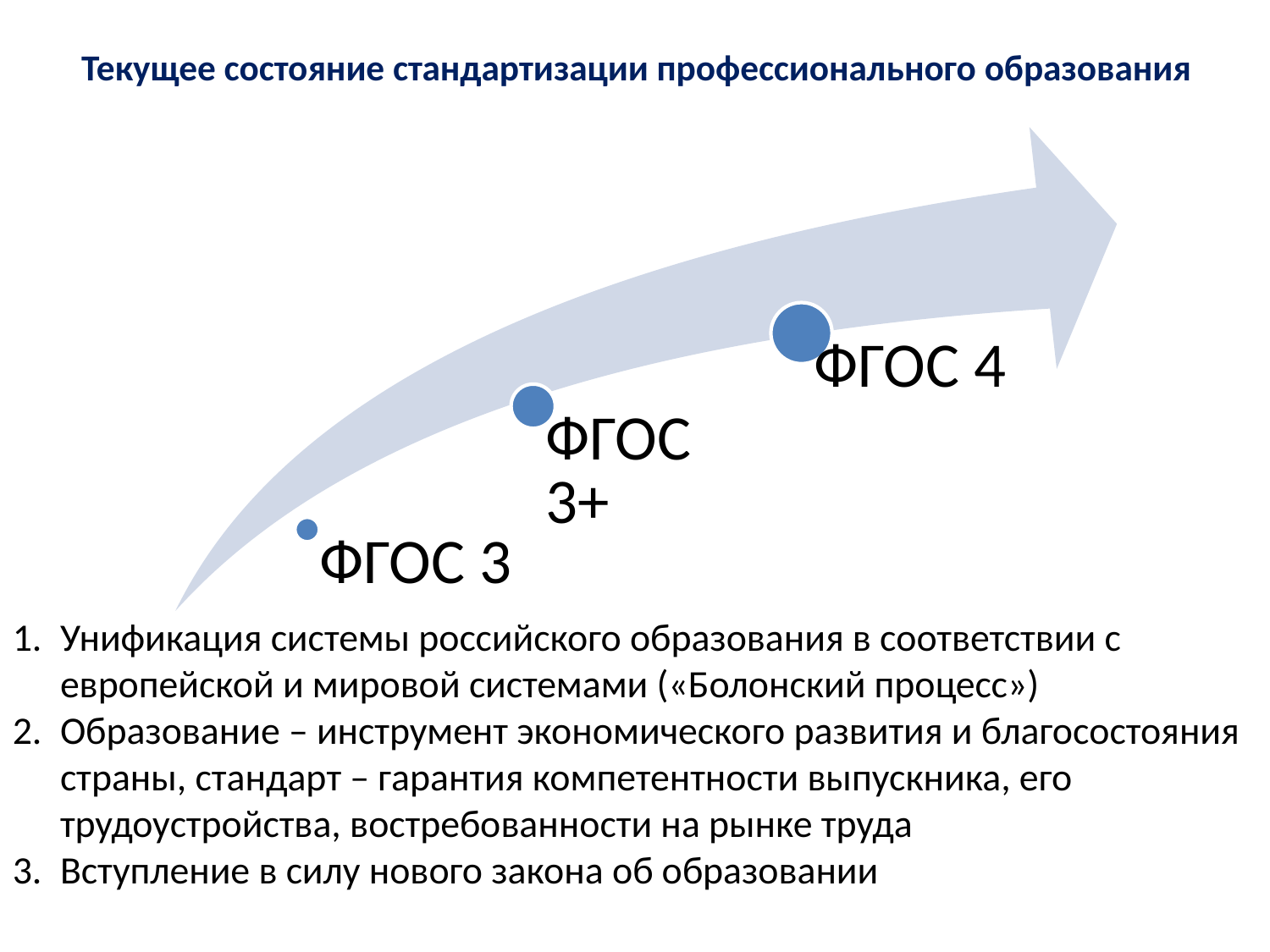

# Текущее состояние стандартизации профессионального образования
ФГОС 3
ФГОС 3+
ФГОС 4
Унификация системы российского образования в соответствии с европейской и мировой системами («Болонский процесс»)
Образование – инструмент экономического развития и благосостояния страны, стандарт – гарантия компетентности выпускника, его трудоустройства, востребованности на рынке труда
Вступление в силу нового закона об образовании